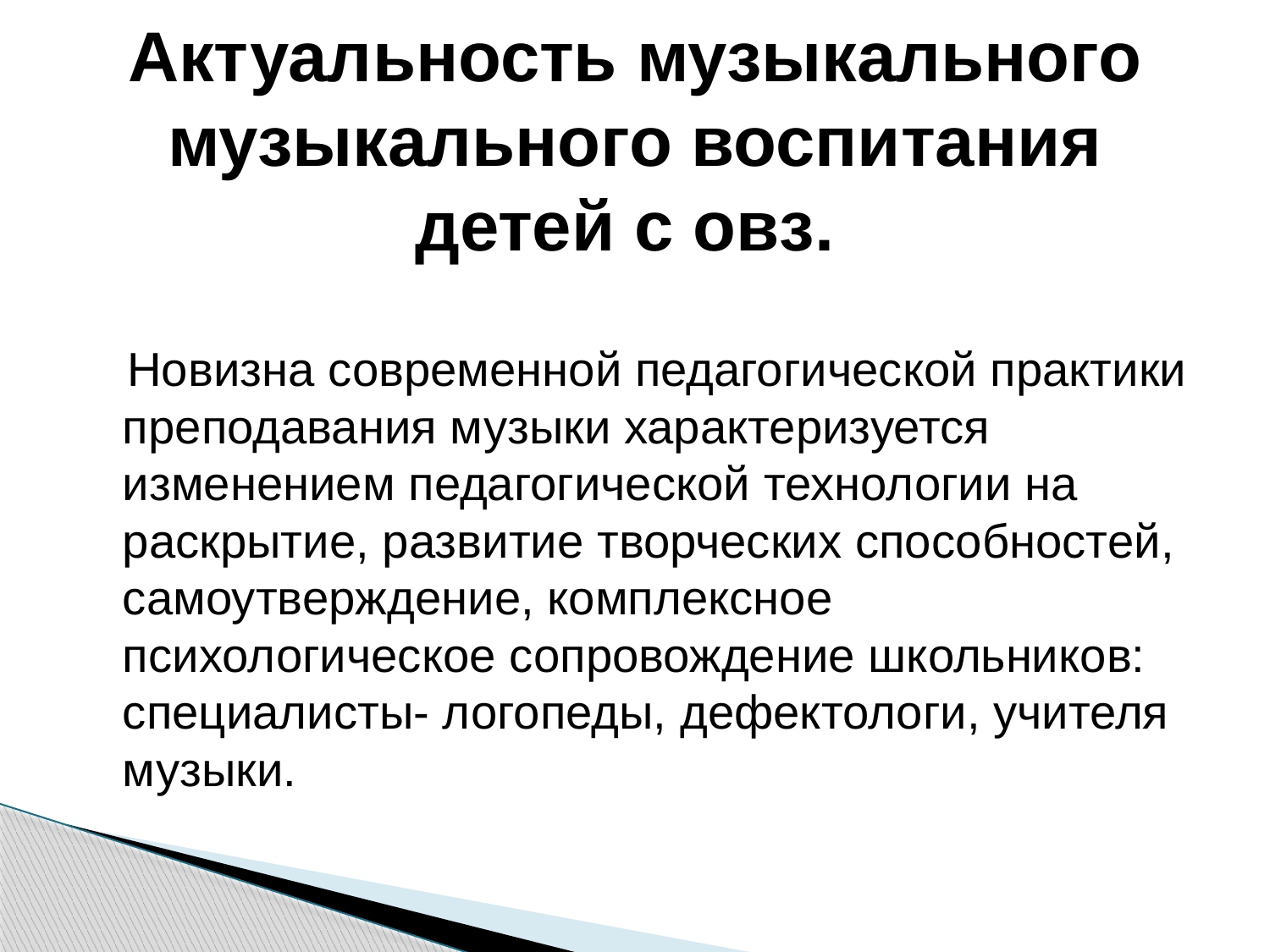

# Актуальность музыкального музыкального воспитания детей с овз.

   Новизна современной педагогической практики преподавания музыки характеризуется изменением педагогической технологии на раскрытие, развитие творческих способностей, самоутверждение, комплексное психологическое сопровождение школьников: специалисты- логопеды, дефектологи, учителя музыки.